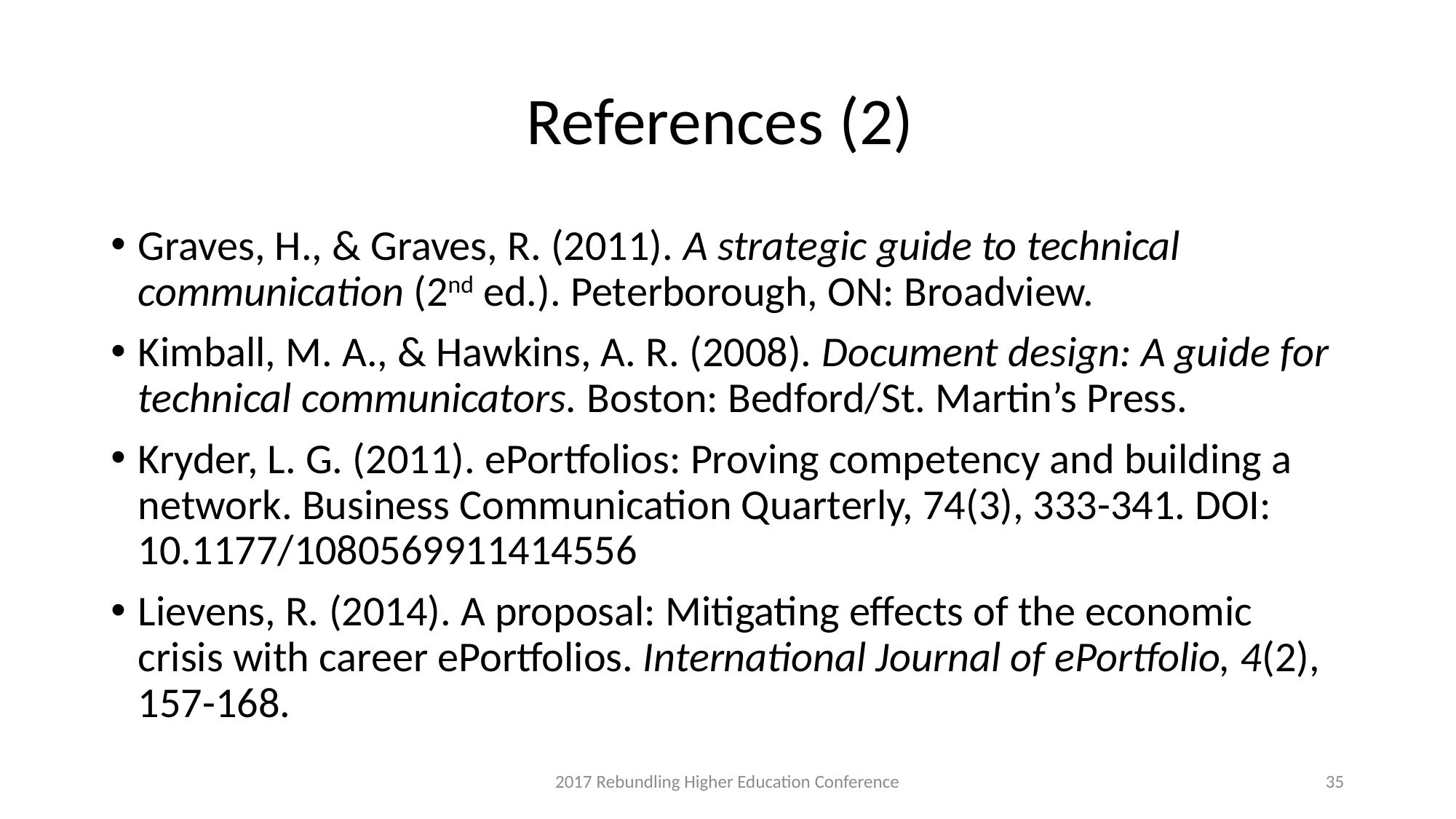

# References (2)
Graves, H., & Graves, R. (2011). A strategic guide to technical communication (2nd ed.). Peterborough, ON: Broadview.
Kimball, M. A., & Hawkins, A. R. (2008). Document design: A guide for technical communicators. Boston: Bedford/St. Martin’s Press.
Kryder, L. G. (2011). ePortfolios: Proving competency and building a network. Business Communication Quarterly, 74(3), 333-341. DOI: 10.1177/1080569911414556
Lievens, R. (2014). A proposal: Mitigating effects of the economic crisis with career ePortfolios. International Journal of ePortfolio, 4(2), 157-168.

2017 Rebundling Higher Education Conference
35